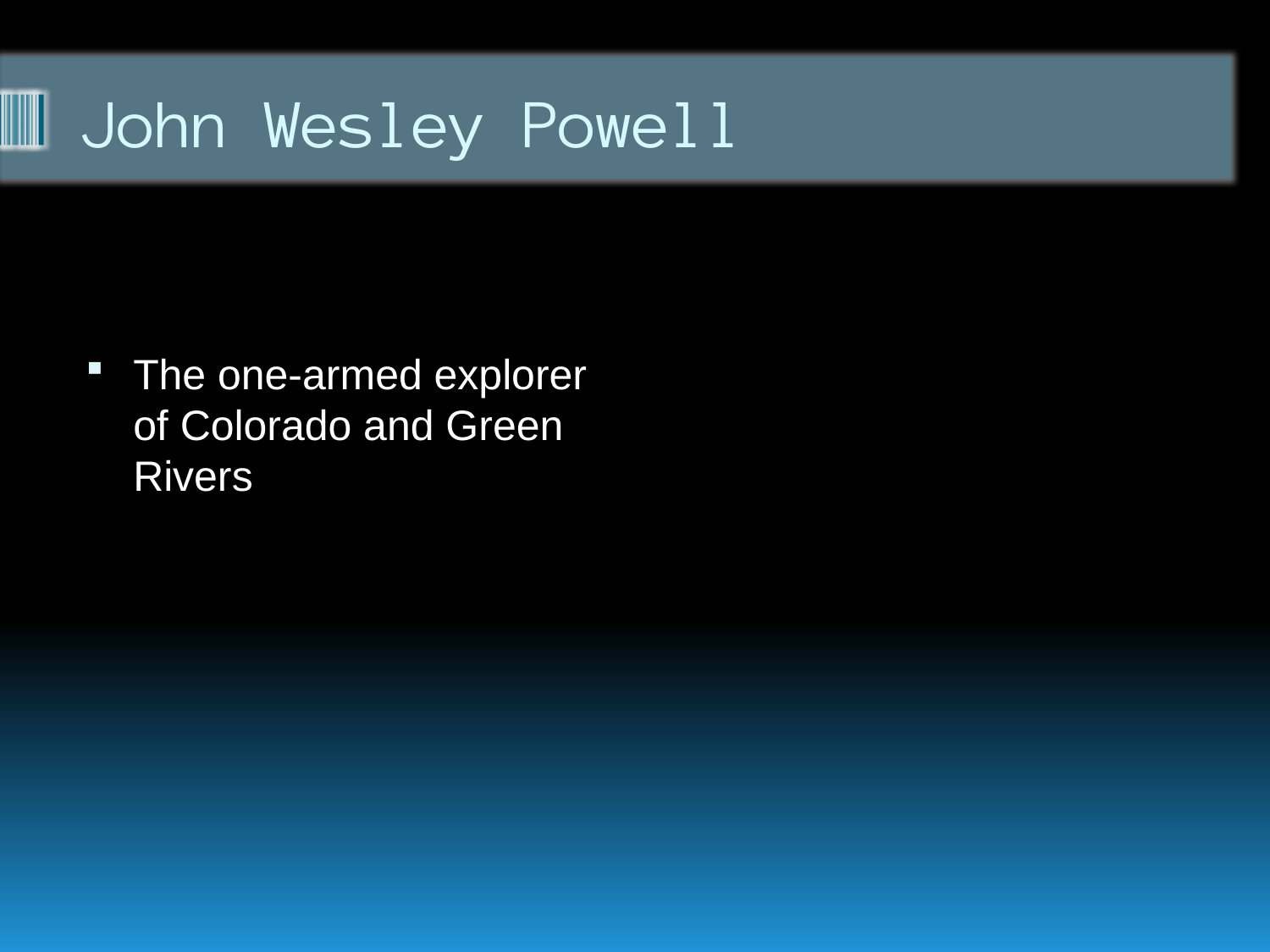

# John Wesley Powell

The one-armed explorer of Colorado and Green Rivers